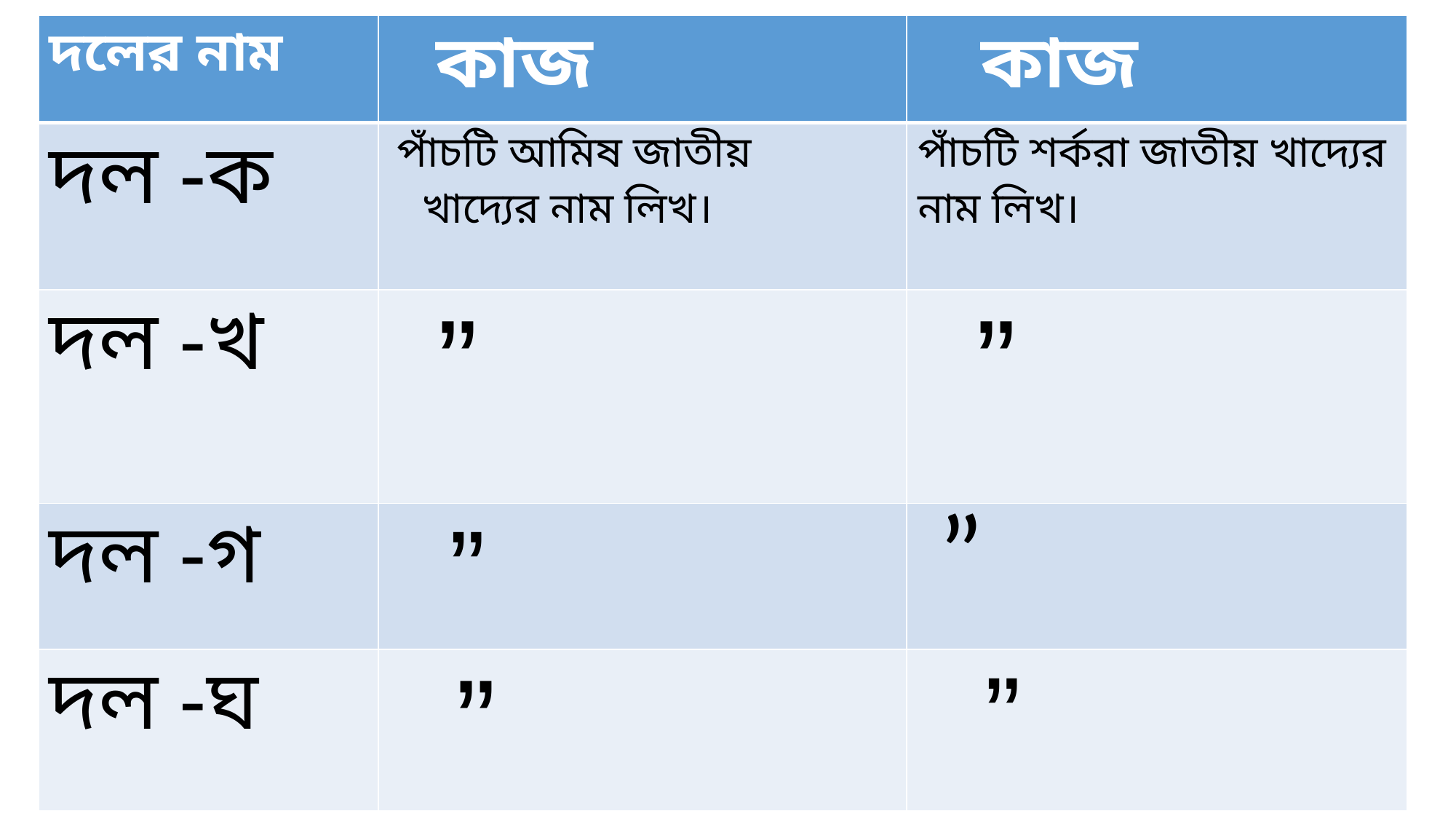

| দলের নাম | কাজ | কাজ |
| --- | --- | --- |
| দল -ক | পাঁচটি আমিষ জাতীয় খাদ্যের নাম লিখ। | পাঁচটি শর্করা জাতীয় খাদ্যের নাম লিখ। |
| দল -খ | ” | ” |
| দল -গ | ” | ” |
| দল -ঘ | ” | ” |